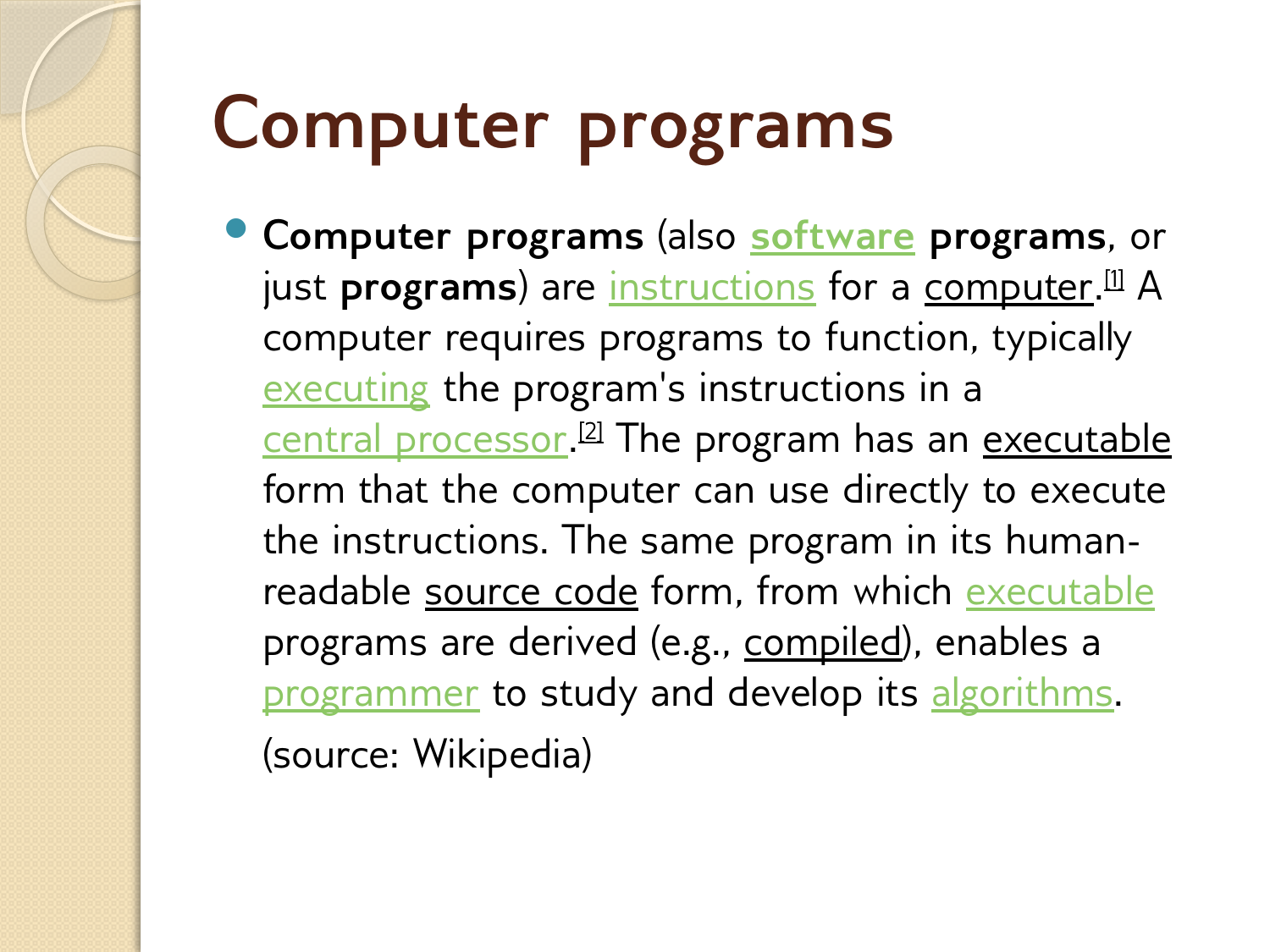

# Computer programs
Computer programs (also software programs, or just programs) are instructions for a computer.[1] A computer requires programs to function, typically executing the program's instructions in a central processor.[2] The program has an executable form that the computer can use directly to execute the instructions. The same program in its human-readable source code form, from which executable programs are derived (e.g., compiled), enables a programmer to study and develop its algorithms.
	(source: Wikipedia)